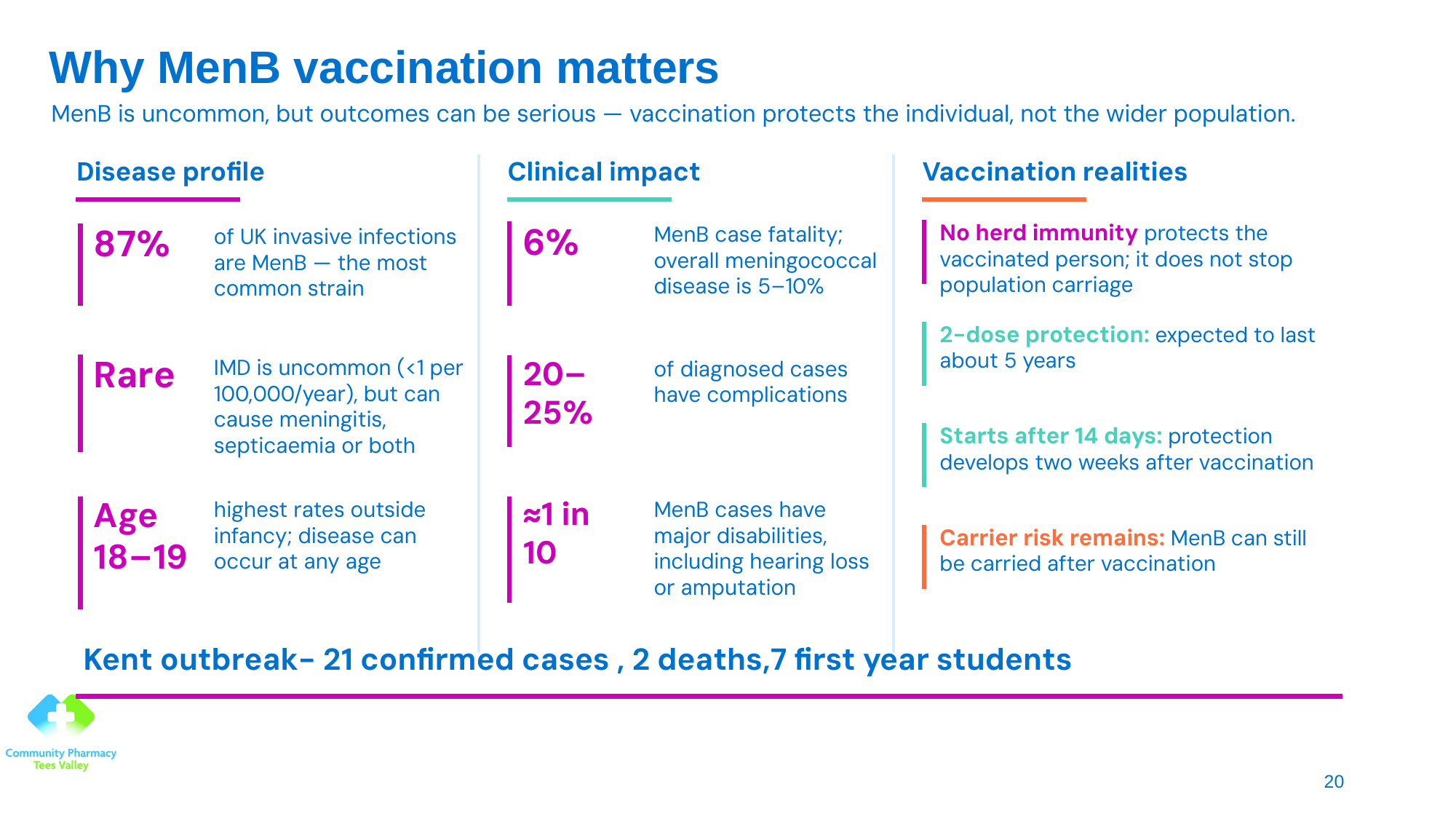

# Why MenB vaccination matters
MenB is uncommon, but outcomes can be serious — vaccination protects the individual, not the wider population.
Disease profile

Clinical impact

Vaccination realities

6%
No herd immunity protects the vaccinated person; it does not stop population carriage
87%
MenB case fatality; overall meningococcal disease is 5–10%

of UK invasive infections are MenB — the most common strain

2-dose protection: expected to last about 5 years

Rare
20–25%
IMD is uncommon (<1 per 100,000/year), but can cause meningitis, septicaemia or both

of diagnosed cases have complications

Starts after 14 days: protection develops two weeks after vaccination

Age
18–19
≈1 in
10
highest rates outside infancy; disease can occur at any age
MenB cases have major disabilities, including hearing loss or amputation

Carrier risk remains: MenB can still be carried after vaccination

Kent outbreak- 21 confirmed cases , 2 deaths,7 first year students

20